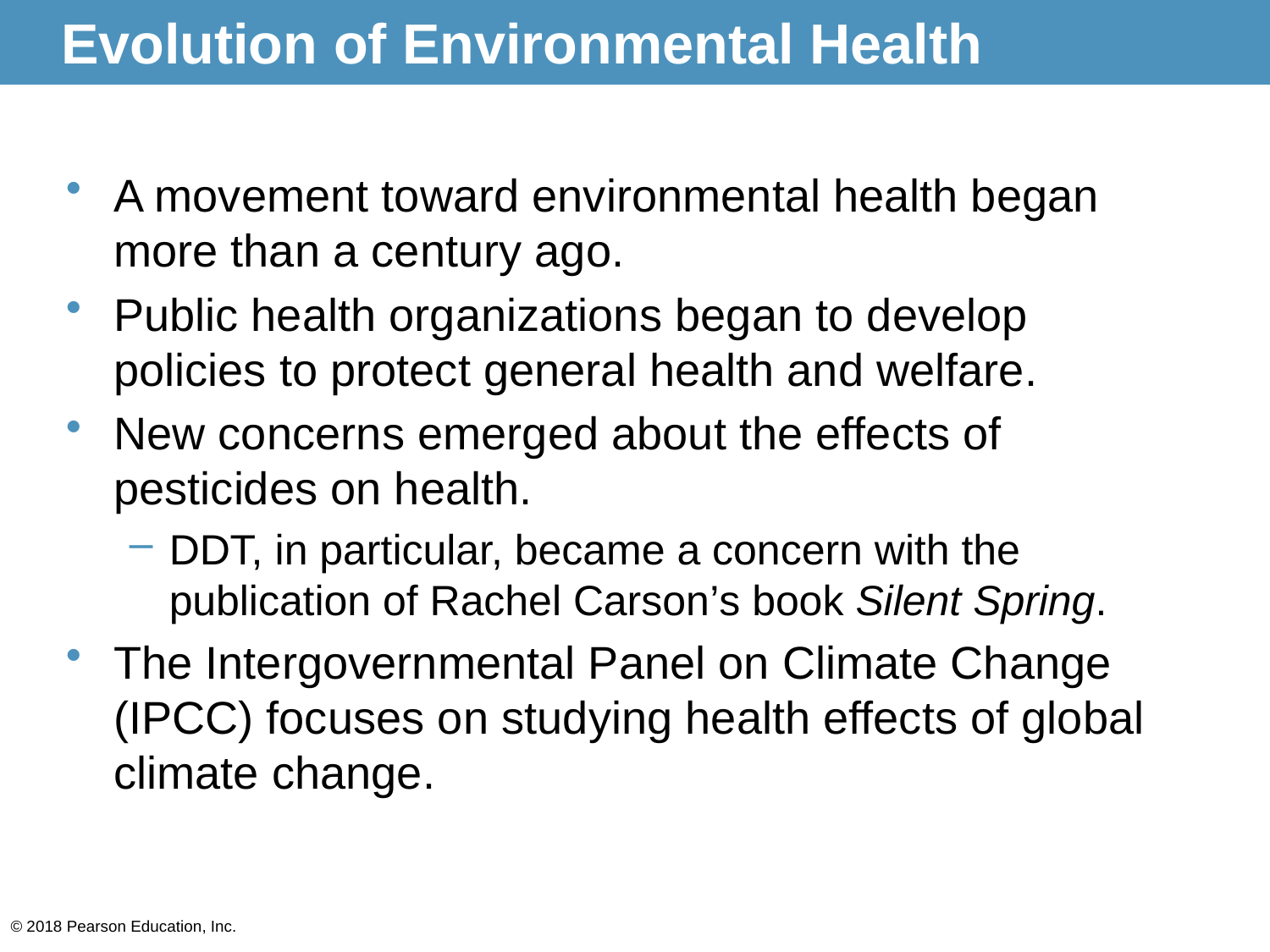

# Evolution of Environmental Health
A movement toward environmental health began more than a century ago.
Public health organizations began to develop policies to protect general health and welfare.
New concerns emerged about the effects of pesticides on health.
DDT, in particular, became a concern with the publication of Rachel Carson’s book Silent Spring.
The Intergovernmental Panel on Climate Change (IPCC) focuses on studying health effects of global climate change.